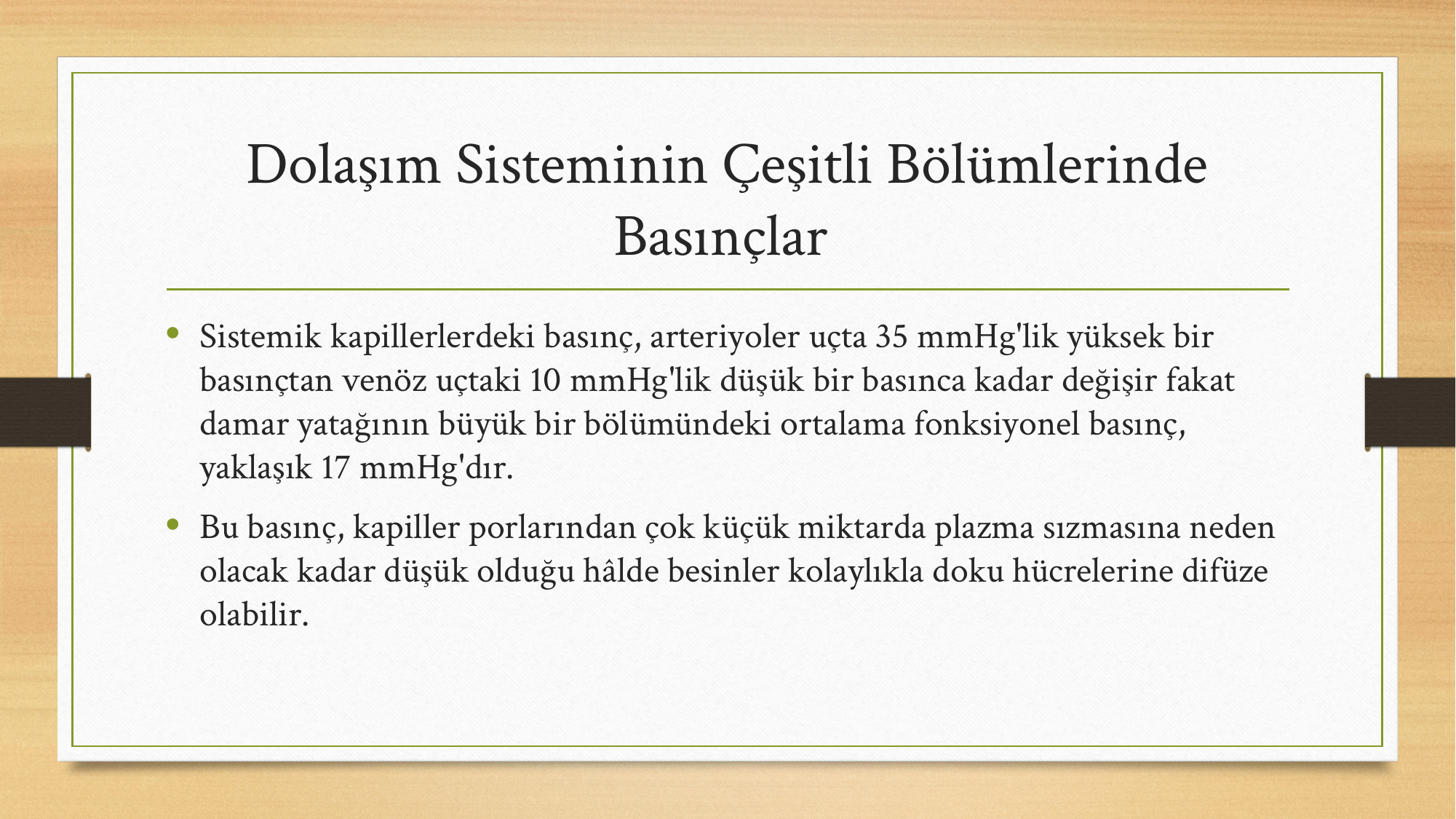

# Dolaşım Sisteminin Çeşitli Bölümlerinde Basınçlar
Sistemik kapillerlerdeki basınç, arteriyoler uçta 35 mmHg'lik yüksek bir basınçtan venöz uçtaki 10 mmHg'lik düşük bir basınca kadar değişir fakat damar yatağının büyük bir bölümündeki ortalama fonksiyonel basınç, yaklaşık 17 mmHg'dır.
Bu basınç, kapiller porlarından çok küçük miktarda plazma sızmasına neden olacak kadar düşük olduğu hâlde besinler kolaylıkla doku hücrelerine difüze olabilir.